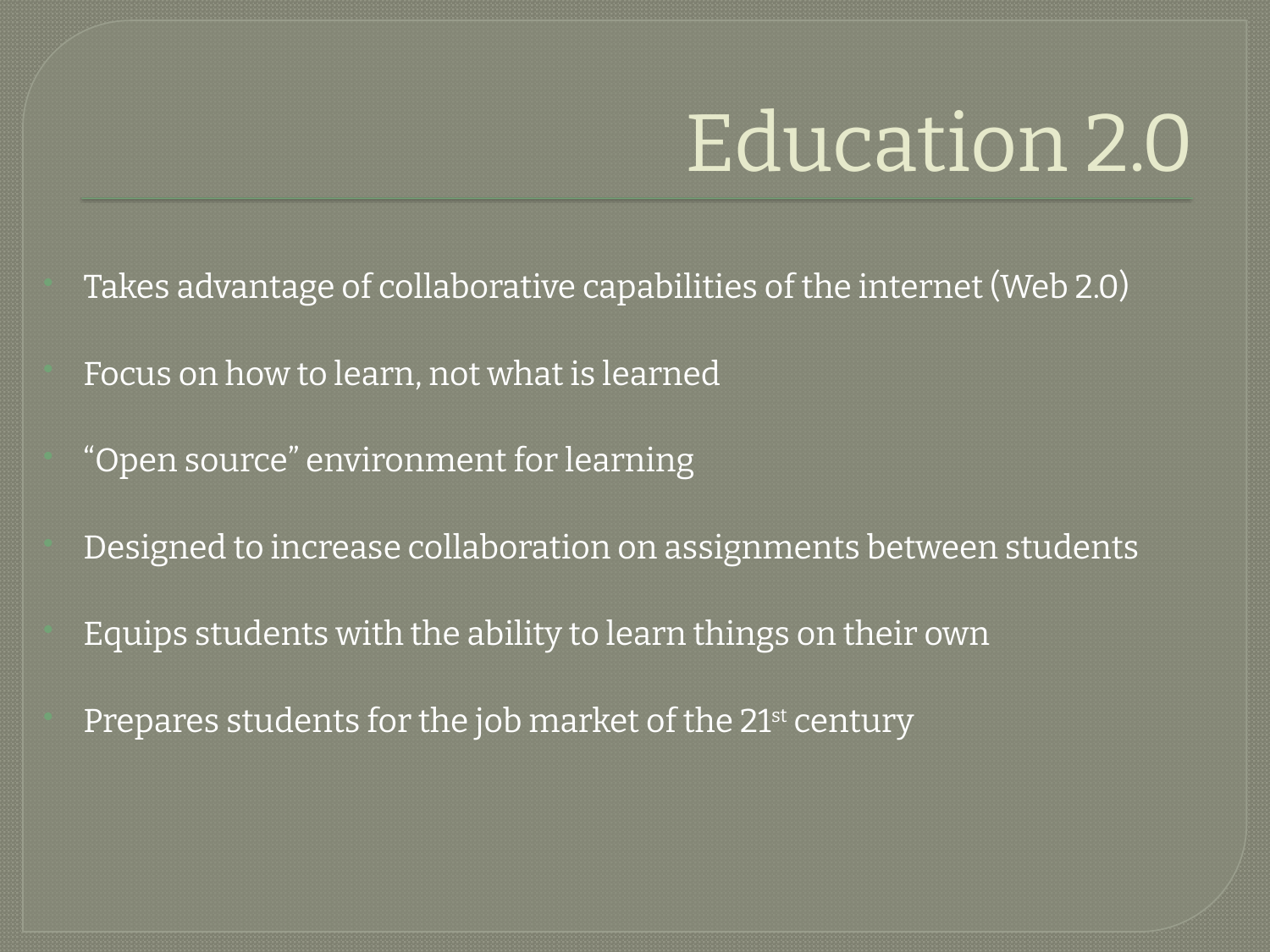

# Education 2.0
Takes advantage of collaborative capabilities of the internet (Web 2.0)
Focus on how to learn, not what is learned
“Open source” environment for learning
Designed to increase collaboration on assignments between students
Equips students with the ability to learn things on their own
Prepares students for the job market of the 21st century